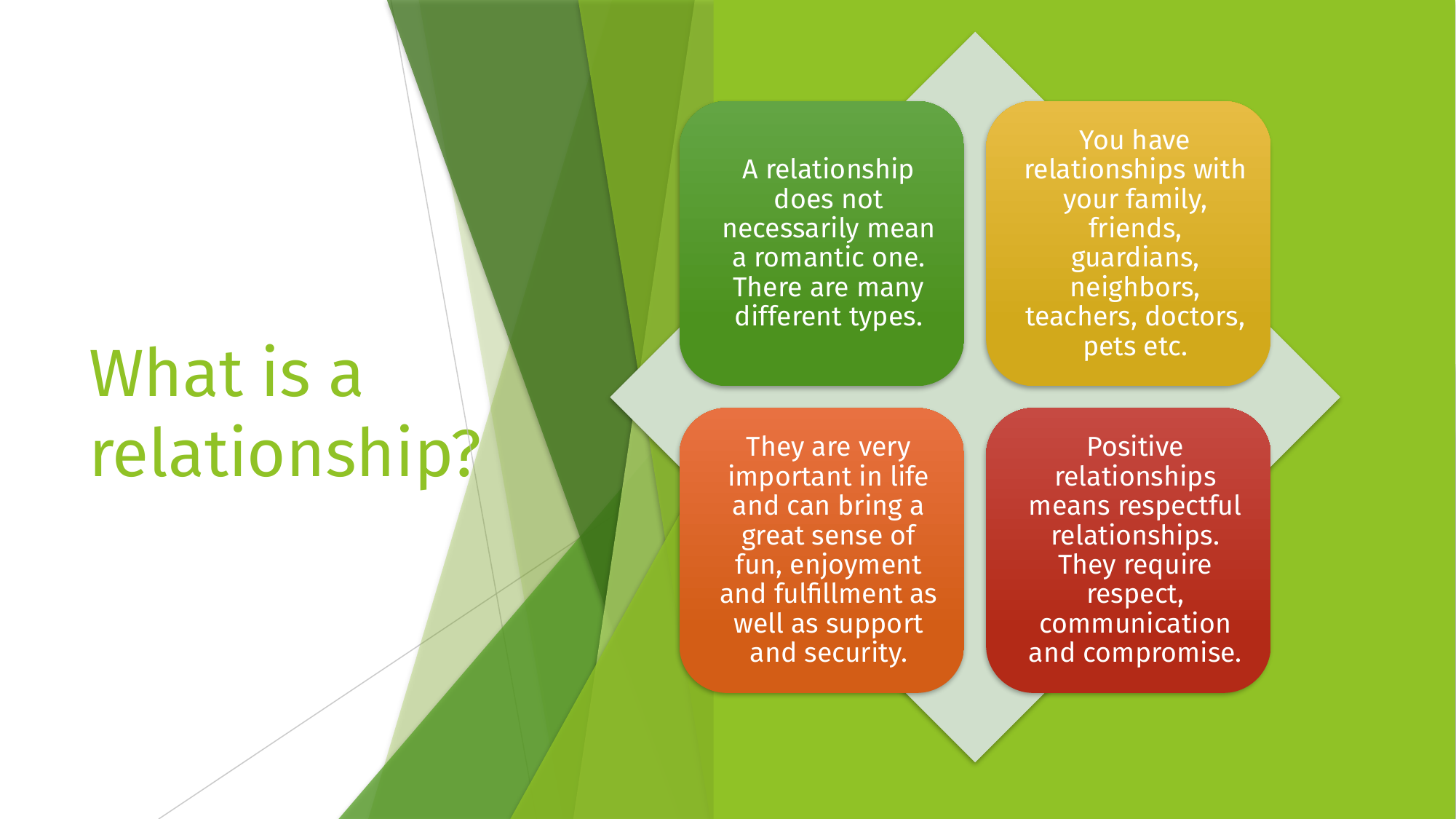

A relationship does not necessarily mean a romantic one. There are many different types.
You have relationships with your family, friends, guardians, neighbors, teachers, doctors, pets etc.
They are very important in life and can bring a great sense of fun, enjoyment and fulfillment as well as support and security.
Positive relationships means respectful relationships. They require respect, communication and compromise.
# What is a relationship?